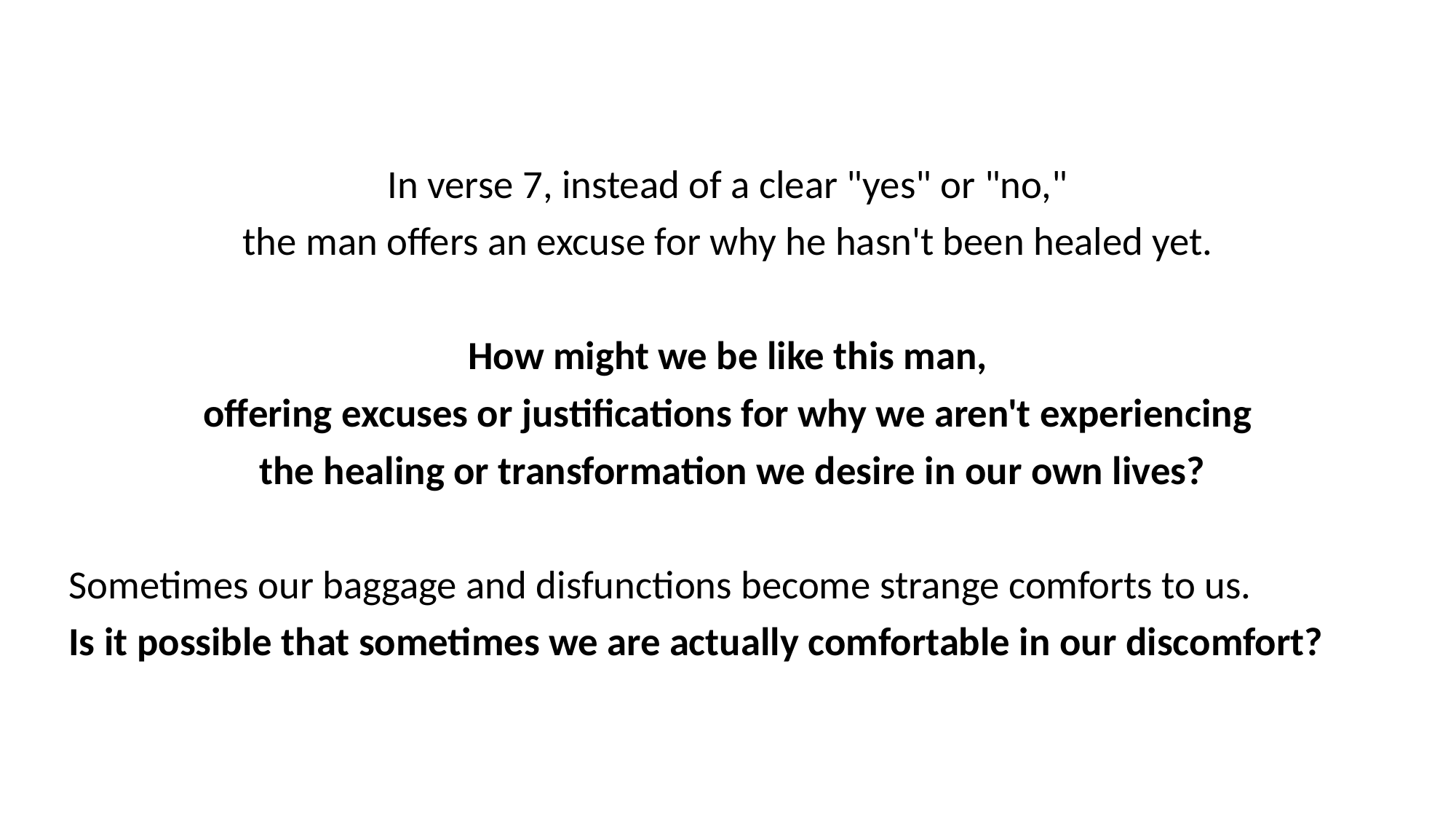

In verse 7, instead of a clear "yes" or "no,"
the man offers an excuse for why he hasn't been healed yet.

How might we be like this man,
offering excuses or justifications for why we aren't experiencing
the healing or transformation we desire in our own lives?

Sometimes our baggage and disfunctions become strange comforts to us.
Is it possible that sometimes we are actually comfortable in our discomfort?